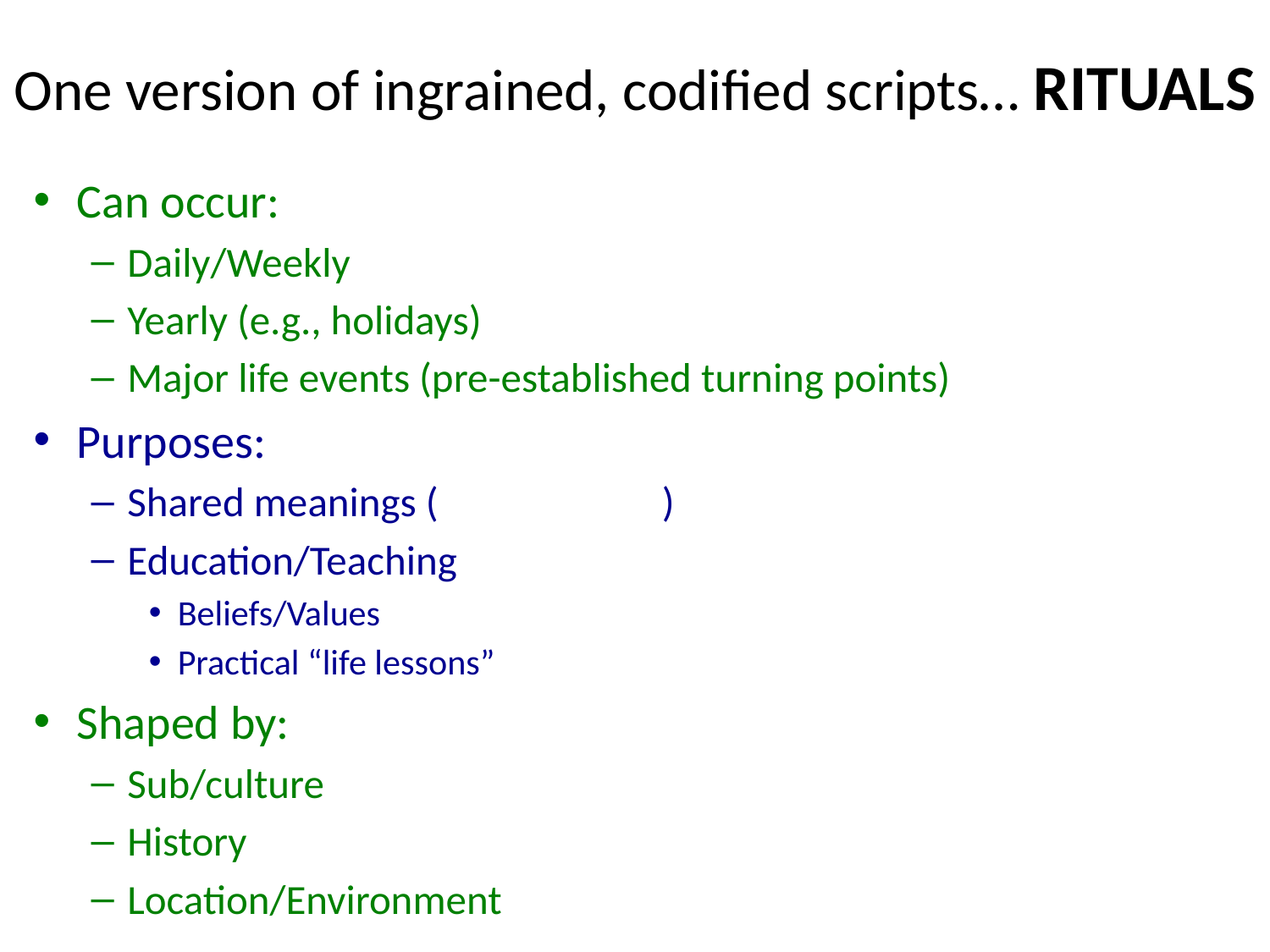

# One version of ingrained, codified scripts… RITUALS
Can occur:
Daily/Weekly
Yearly (e.g., holidays)
Major life events (pre-established turning points)
Purposes:
Shared meanings (                        )
Education/Teaching
Beliefs/Values
Practical “life lessons”
Shaped by:
Sub/culture
History
Location/Environment